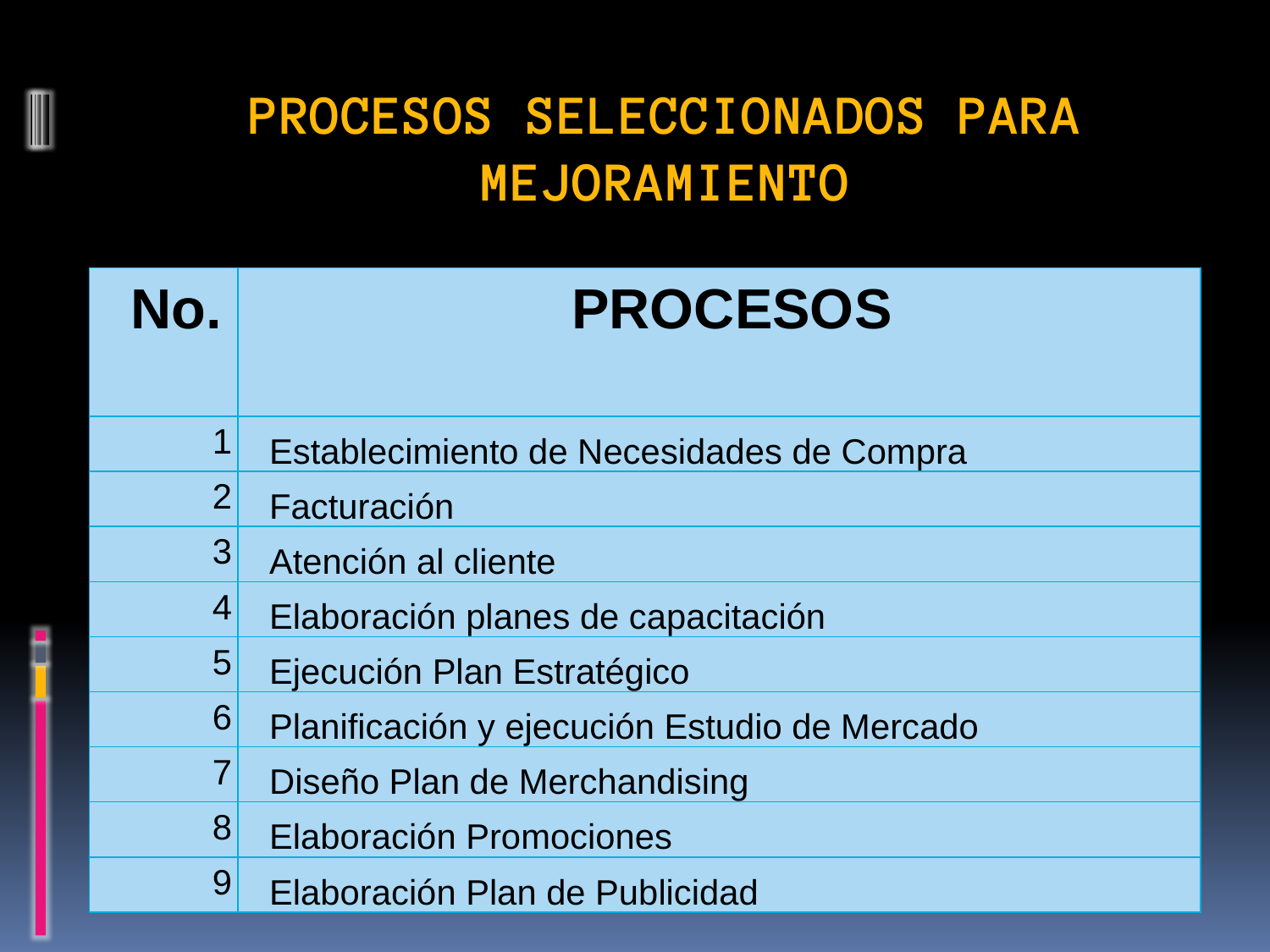

# PROCESOS SELECCIONADOS PARA MEJORAMIENTO
| No. | PROCESOS |
| --- | --- |
| 1 | Establecimiento de Necesidades de Compra |
| 2 | Facturación |
| 3 | Atención al cliente |
| 4 | Elaboración planes de capacitación |
| 5 | Ejecución Plan Estratégico |
| 6 | Planificación y ejecución Estudio de Mercado |
| 7 | Diseño Plan de Merchandising |
| 8 | Elaboración Promociones |
| 9 | Elaboración Plan de Publicidad |